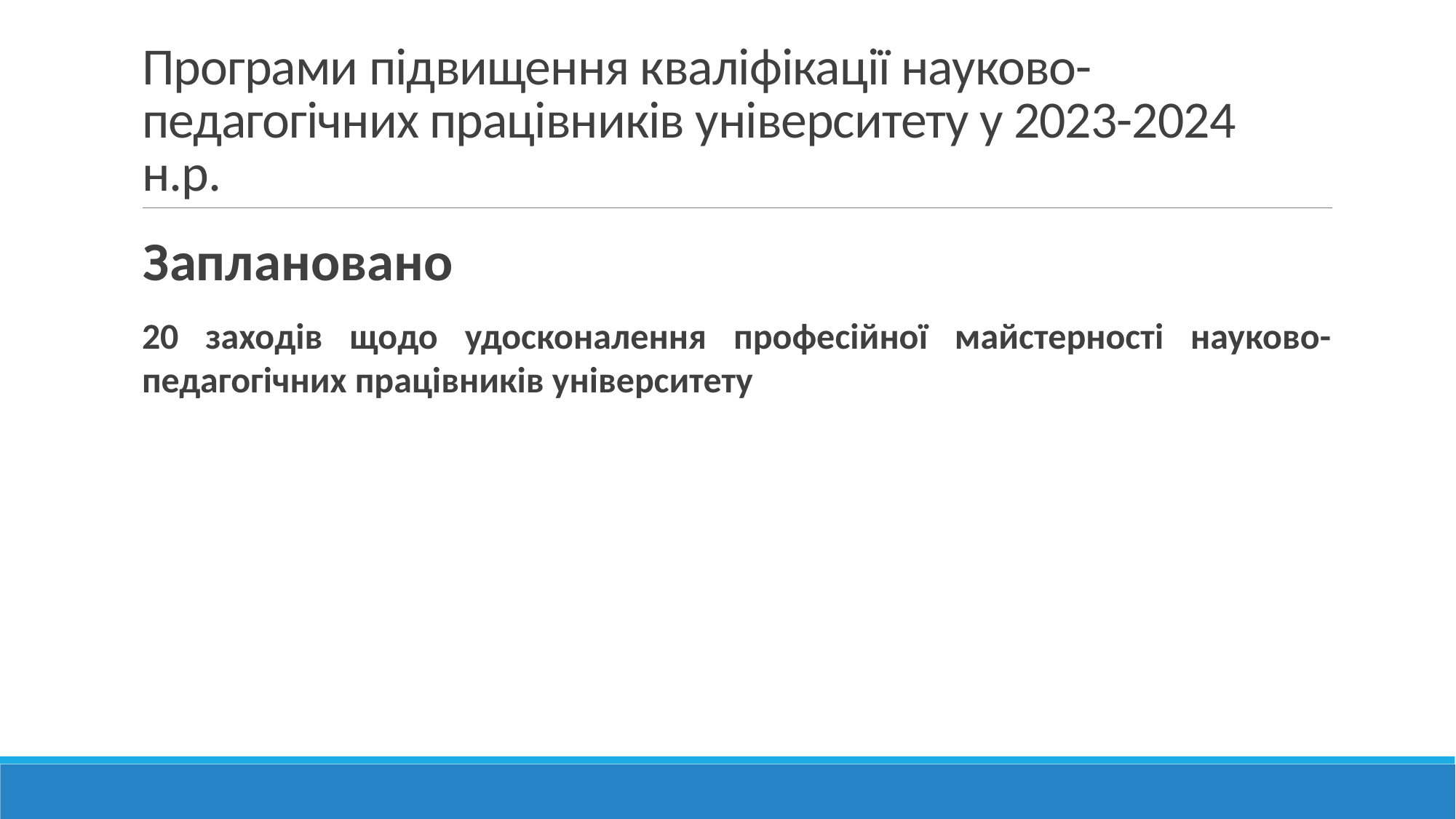

# Програми підвищення кваліфікації науково-педагогічних працівників університету у 2023-2024 н.р.
Заплановано
20 заходів щодо удосконалення професійної майстерності науково-педагогічних працівників університету